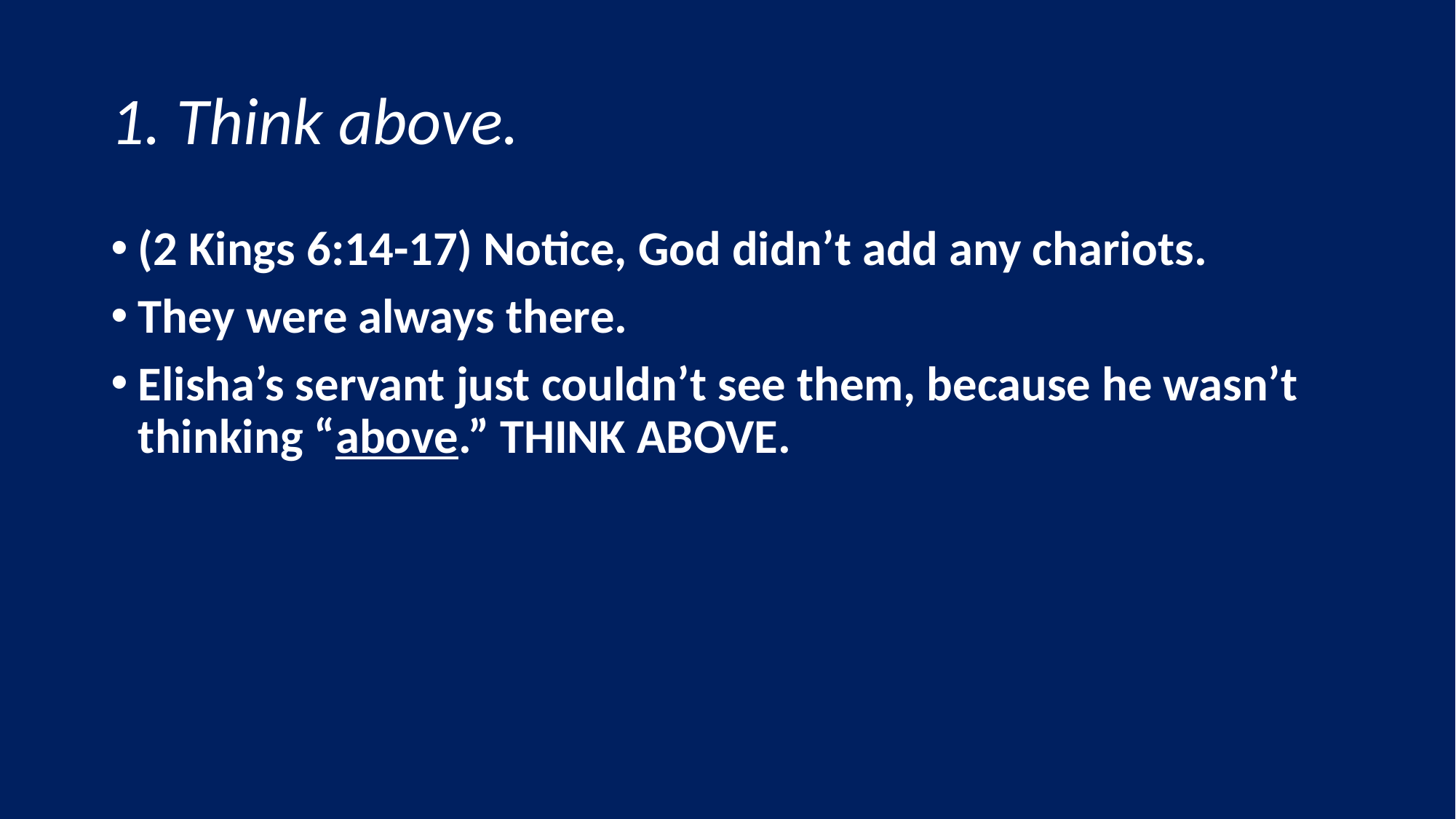

# 1. Think above.
(2 Kings 6:14-17) Notice, God didn’t add any chariots.
They were always there.
Elisha’s servant just couldn’t see them, because he wasn’t thinking “above.” THINK ABOVE.